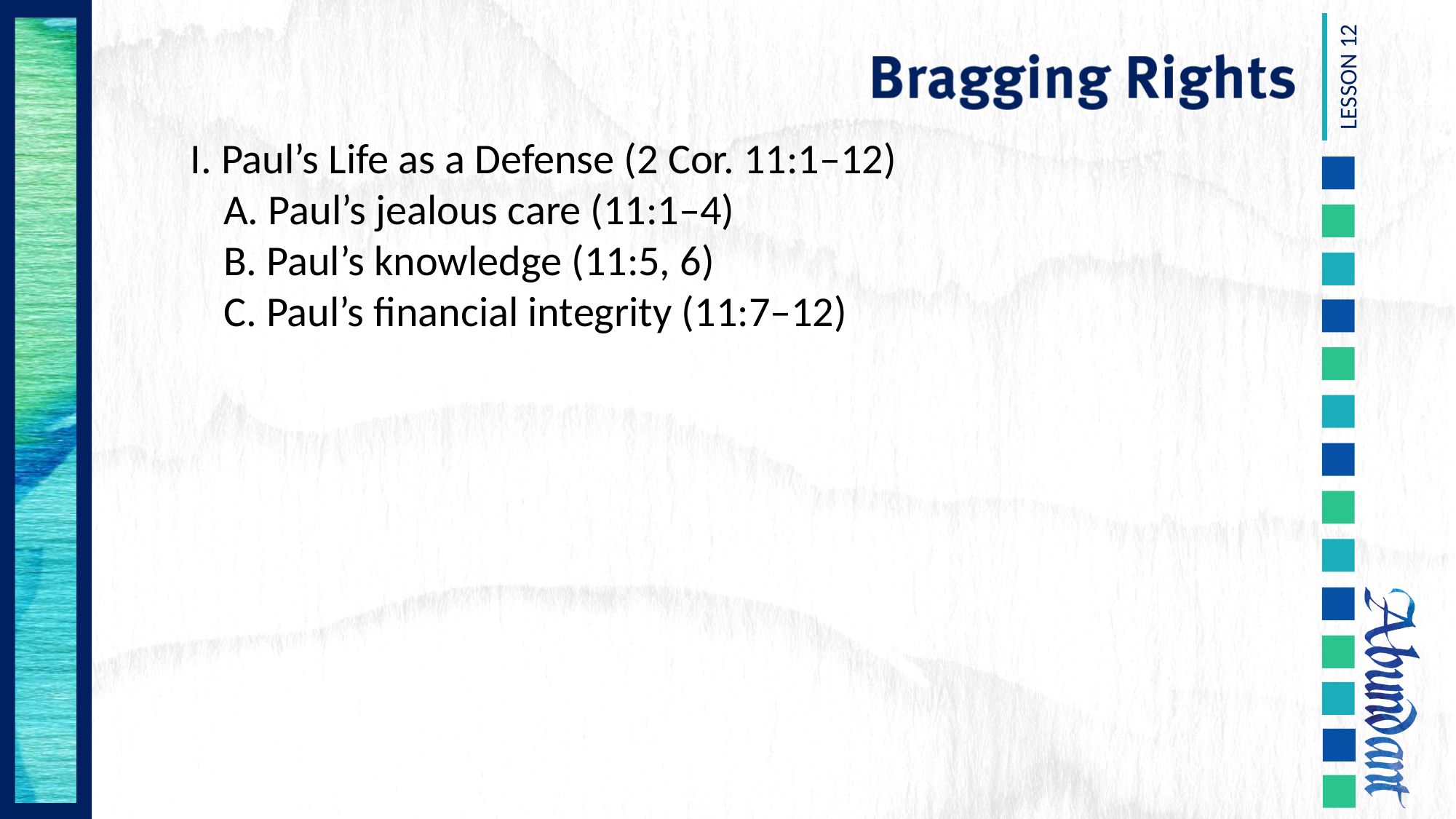

I. Paul’s Life as a Defense (2 Cor. 11:1–12)
	A. Paul’s jealous care (11:1–4)
	B. Paul’s knowledge (11:5, 6)
	C. Paul’s financial integrity (11:7–12)